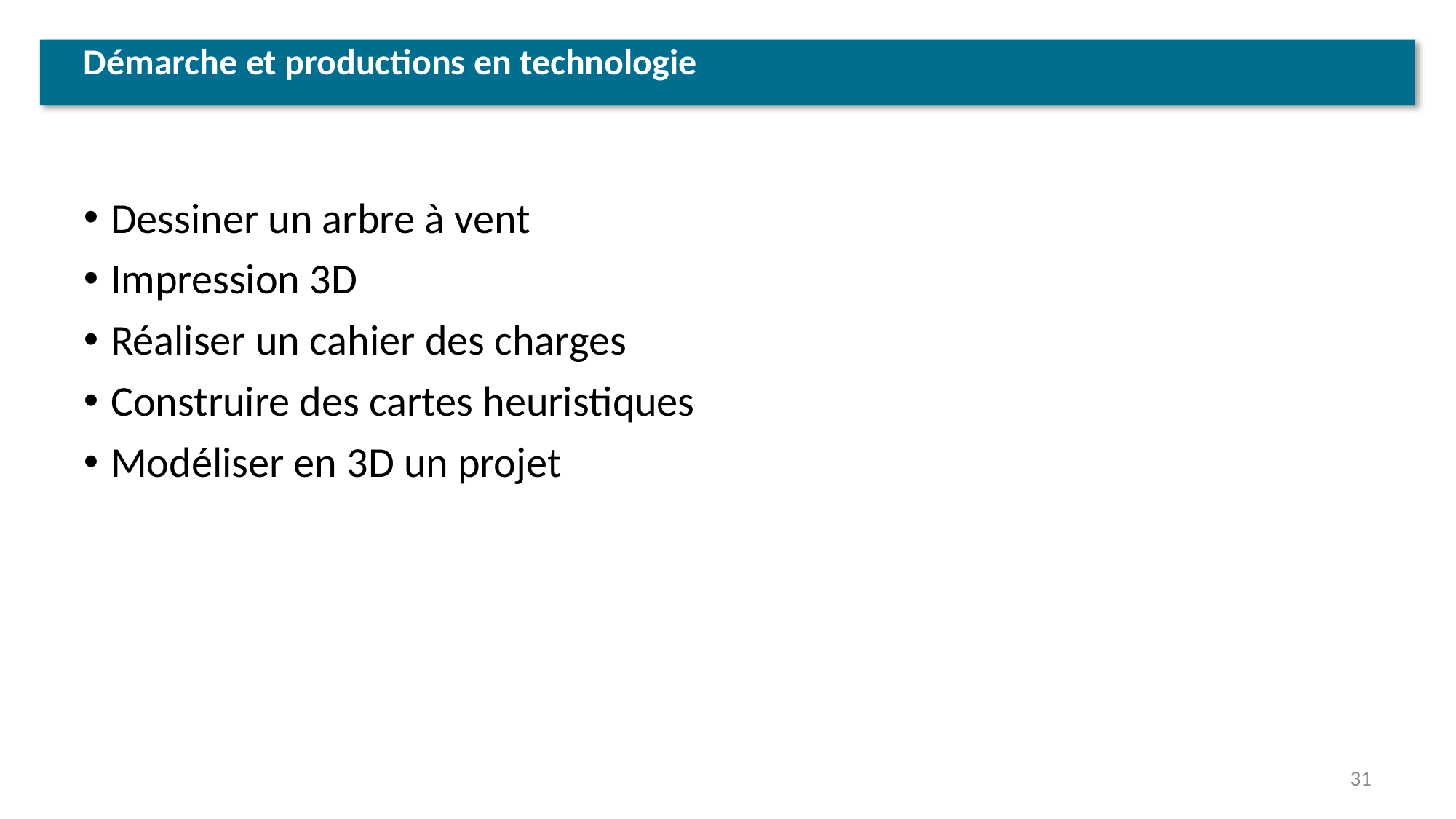

# Démarche et productions en technologie
Dessiner un arbre à vent
Impression 3D
Réaliser un cahier des charges
Construire des cartes heuristiques
Modéliser en 3D un projet

31